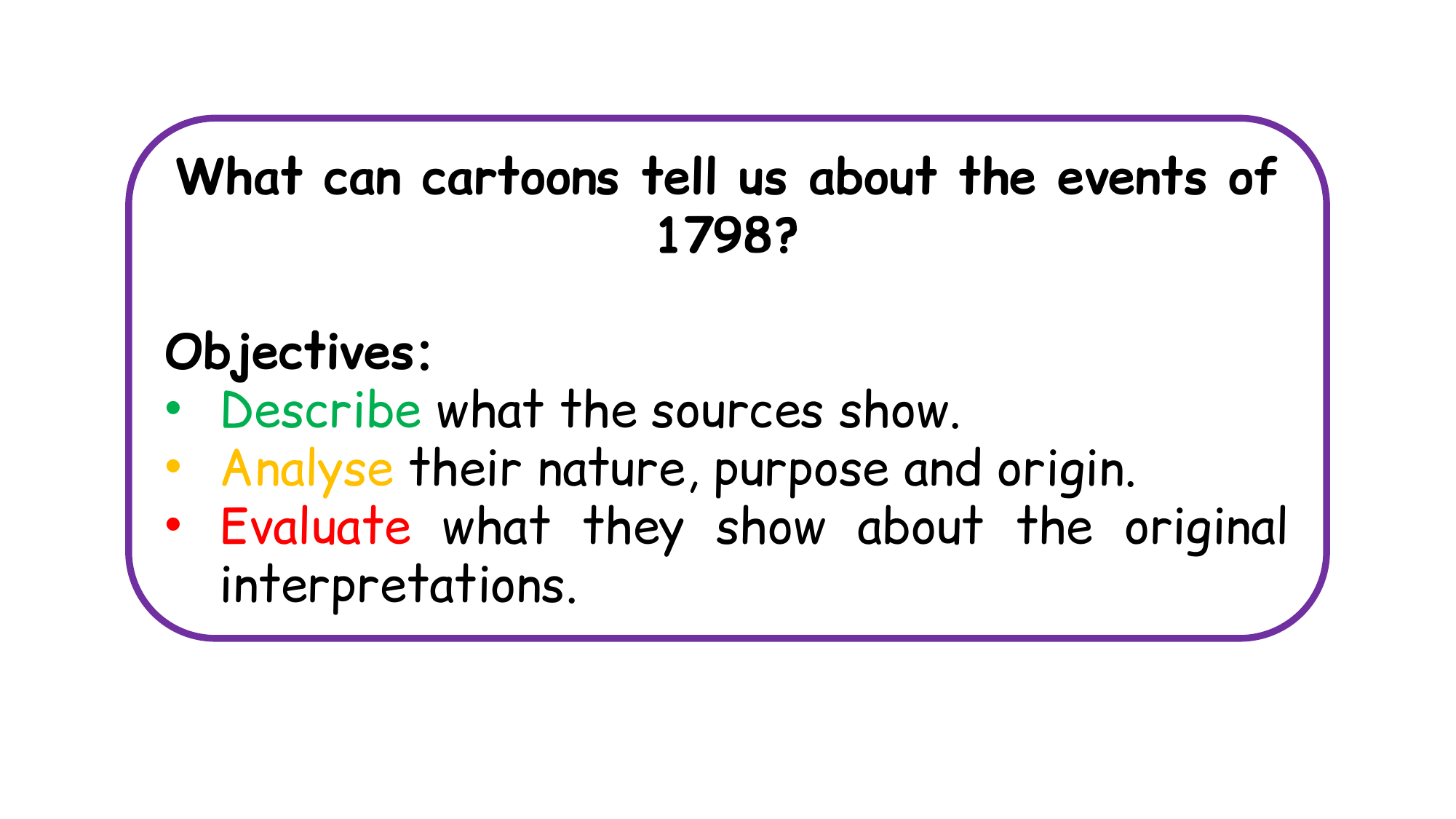

What can cartoons tell us about the events of 1798?

Objectives:
Describe what the sources show.
Analyse their nature, purpose and origin.
Evaluate what they show about the original interpretations.